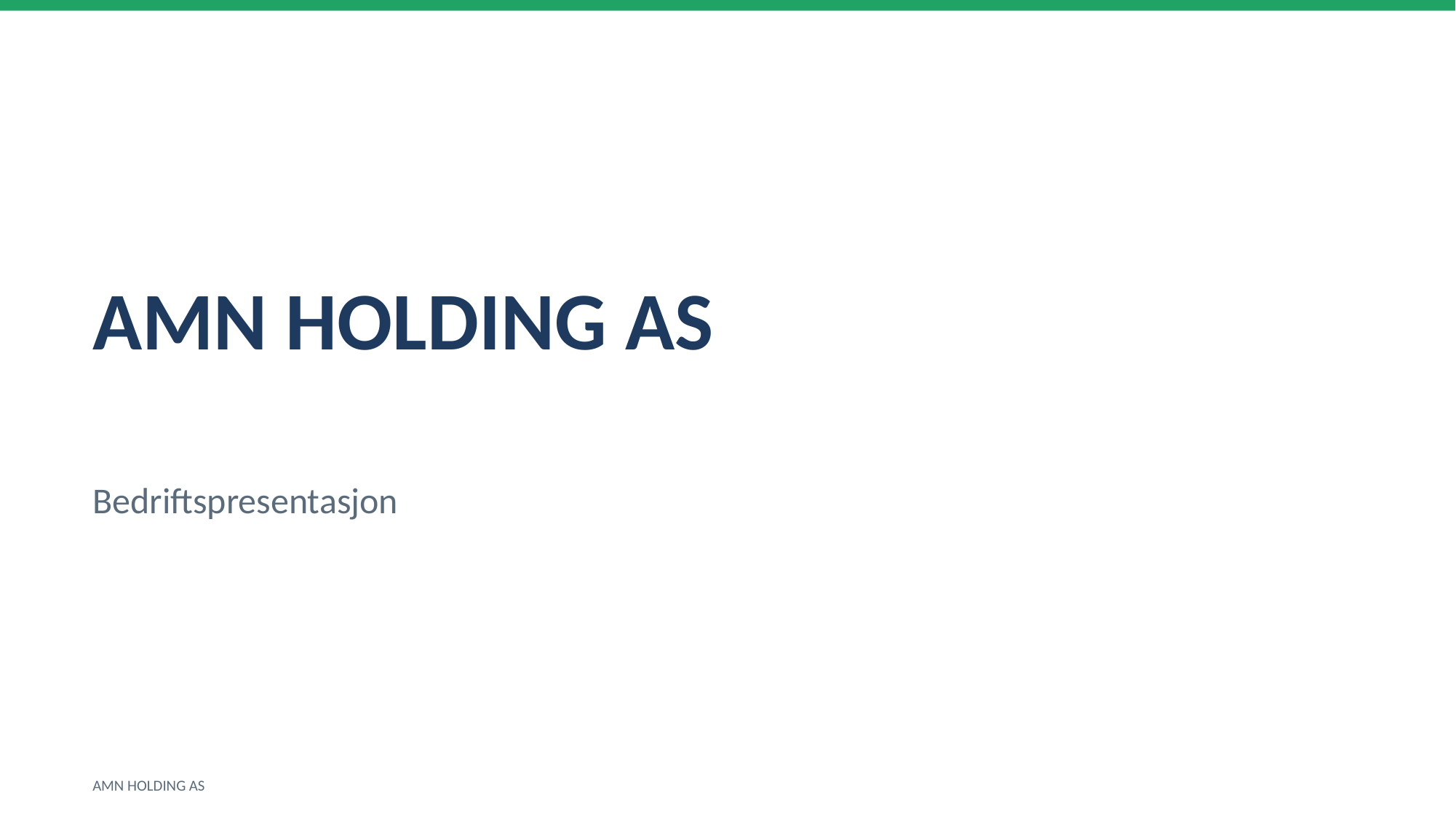

AMN HOLDING AS
Bedriftspresentasjon
AMN HOLDING AS